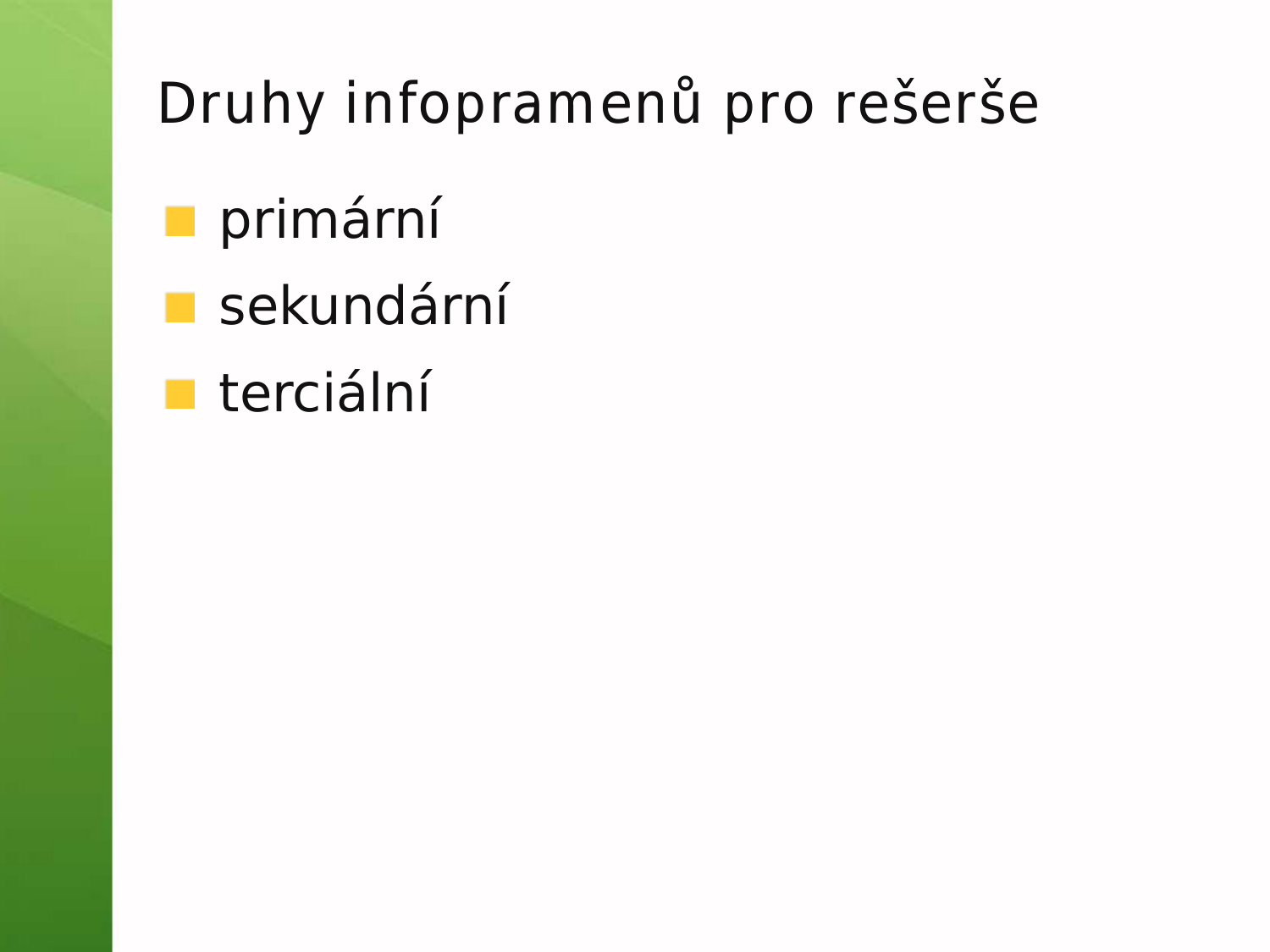

# Druhy infopramenů pro rešerše
primární
sekundární
terciální